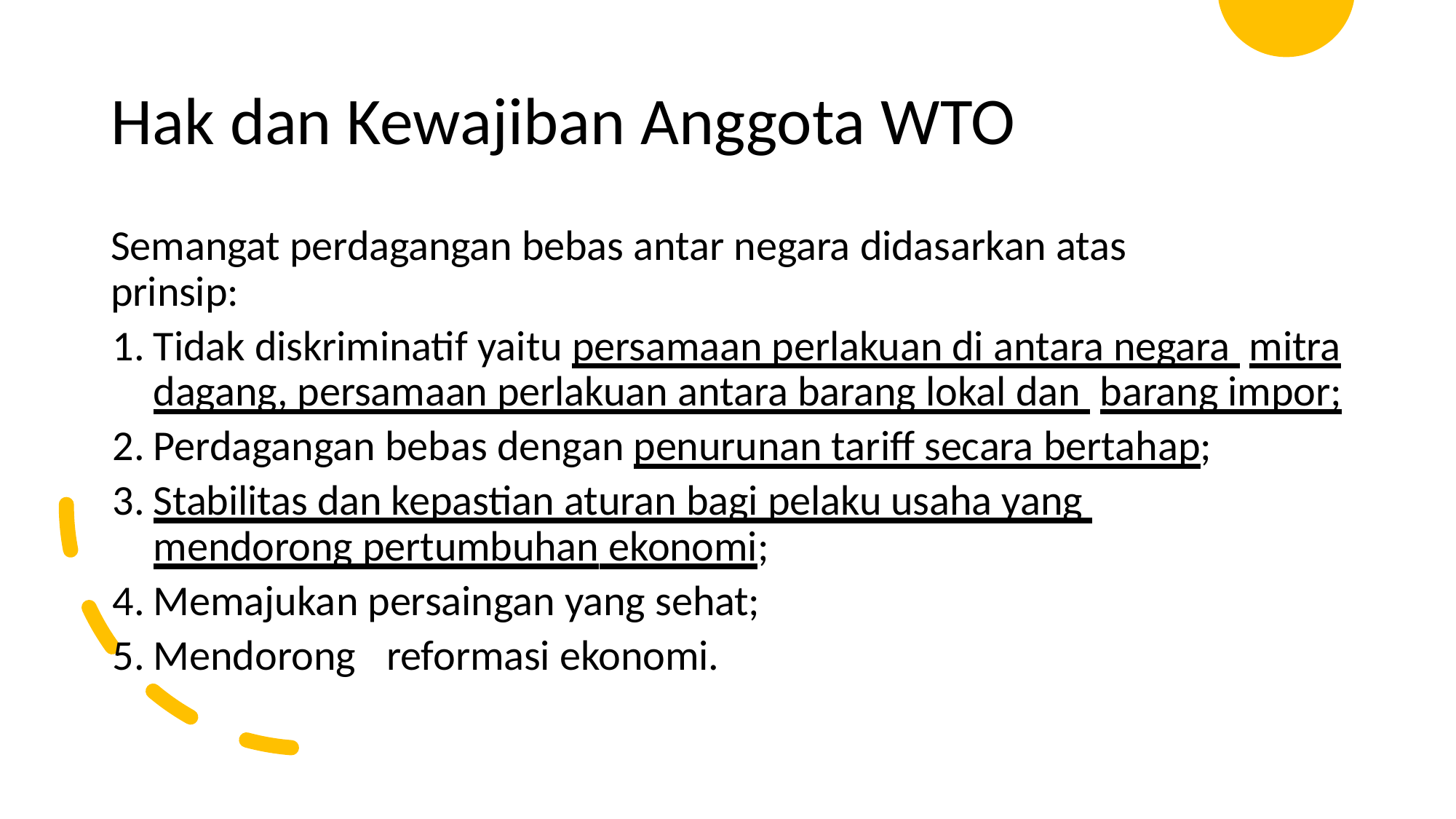

# Hak dan Kewajiban Anggota WTO
Semangat perdagangan bebas antar negara didasarkan atas  prinsip:
Tidak diskriminatif yaitu persamaan perlakuan di antara negara  mitra dagang, persamaan perlakuan antara barang lokal dan  barang impor;
Perdagangan bebas dengan penurunan tariff secara bertahap;
Stabilitas dan kepastian aturan bagi pelaku usaha yang  mendorong pertumbuhan ekonomi;
Memajukan persaingan yang sehat;
Mendorong	reformasi ekonomi.